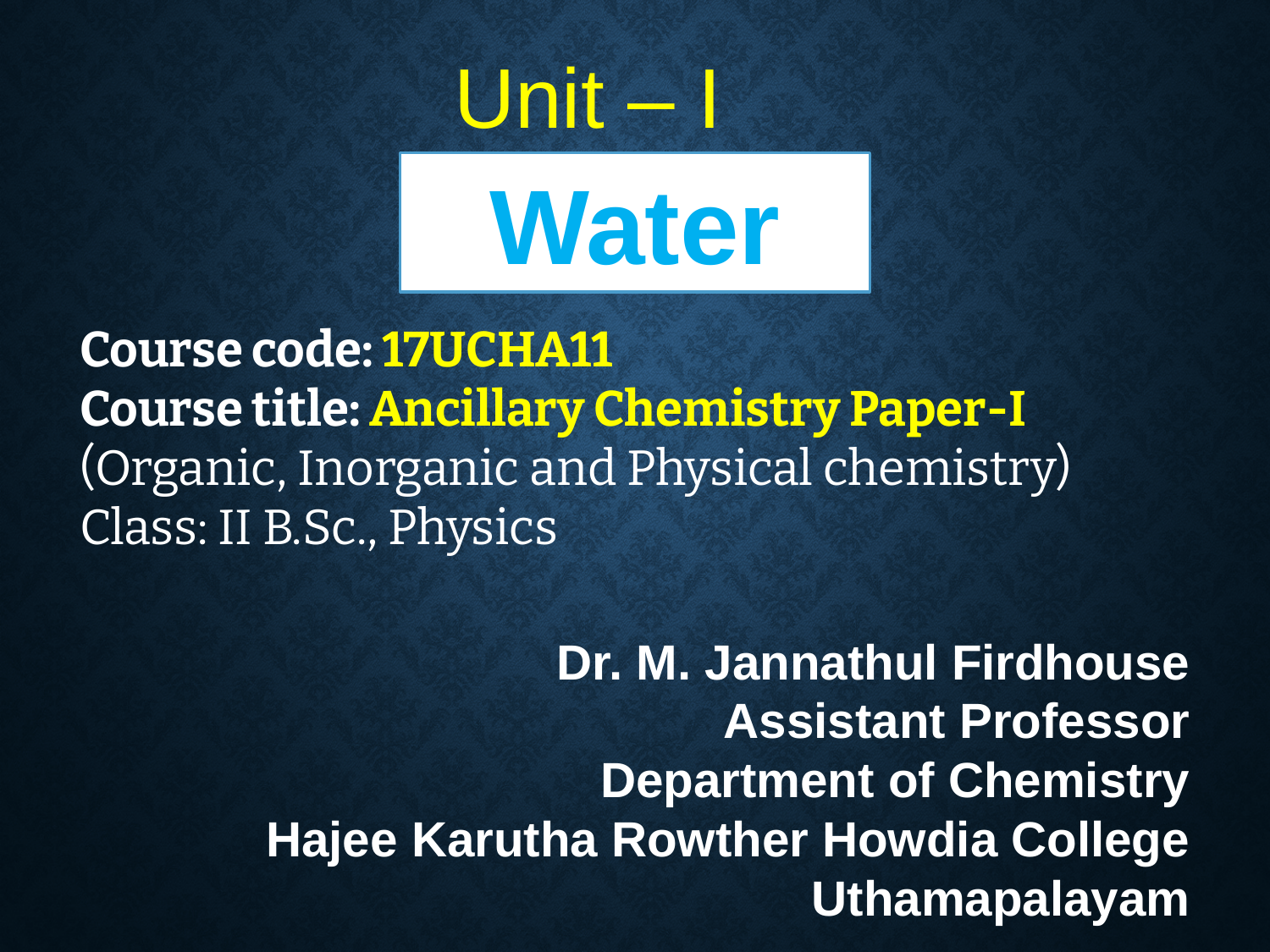

Unit – I
Water
Course code: 17UCHA11
Course title: Ancillary Chemistry Paper-I (Organic, Inorganic and Physical chemistry)
Class: II B.Sc., Physics

Dr. M. Jannathul Firdhouse
Assistant Professor
Department of Chemistry
Hajee Karutha Rowther Howdia College
Uthamapalayam